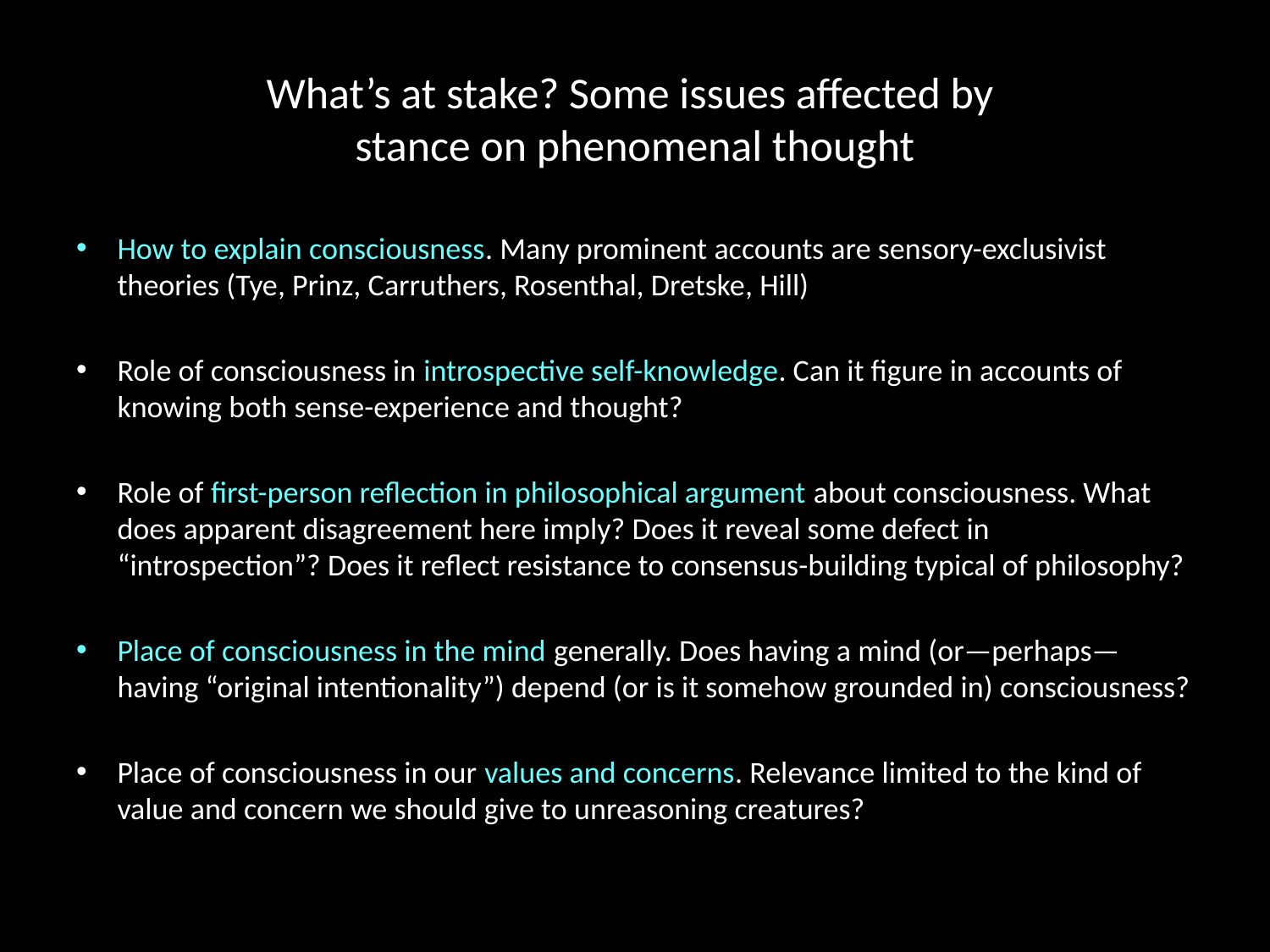

# What’s at stake? Some issues affected by stance on phenomenal thought
How to explain consciousness. Many prominent accounts are sensory-exclusivist theories (Tye, Prinz, Carruthers, Rosenthal, Dretske, Hill)

Role of consciousness in introspective self-knowledge. Can it figure in accounts of knowing both sense-experience and thought?

Role of first-person reflection in philosophical argument about consciousness. What does apparent disagreement here imply? Does it reveal some defect in “introspection”? Does it reflect resistance to consensus-building typical of philosophy?

Place of consciousness in the mind generally. Does having a mind (or—perhaps—having “original intentionality”) depend (or is it somehow grounded in) consciousness?

Place of consciousness in our values and concerns. Relevance limited to the kind of value and concern we should give to unreasoning creatures?